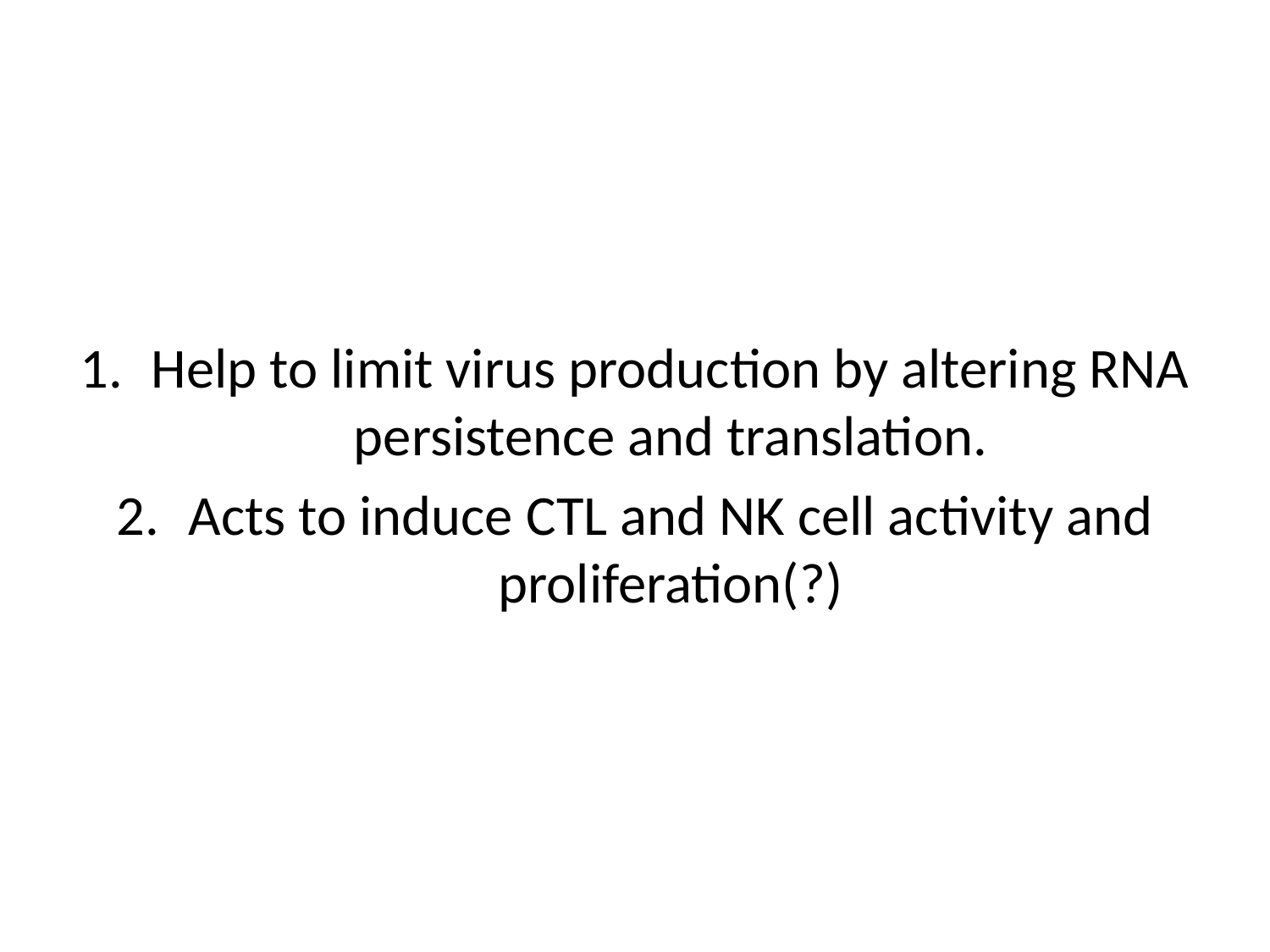

Help to limit virus production by altering RNA persistence and translation.
Acts to induce CTL and NK cell activity and proliferation(?)